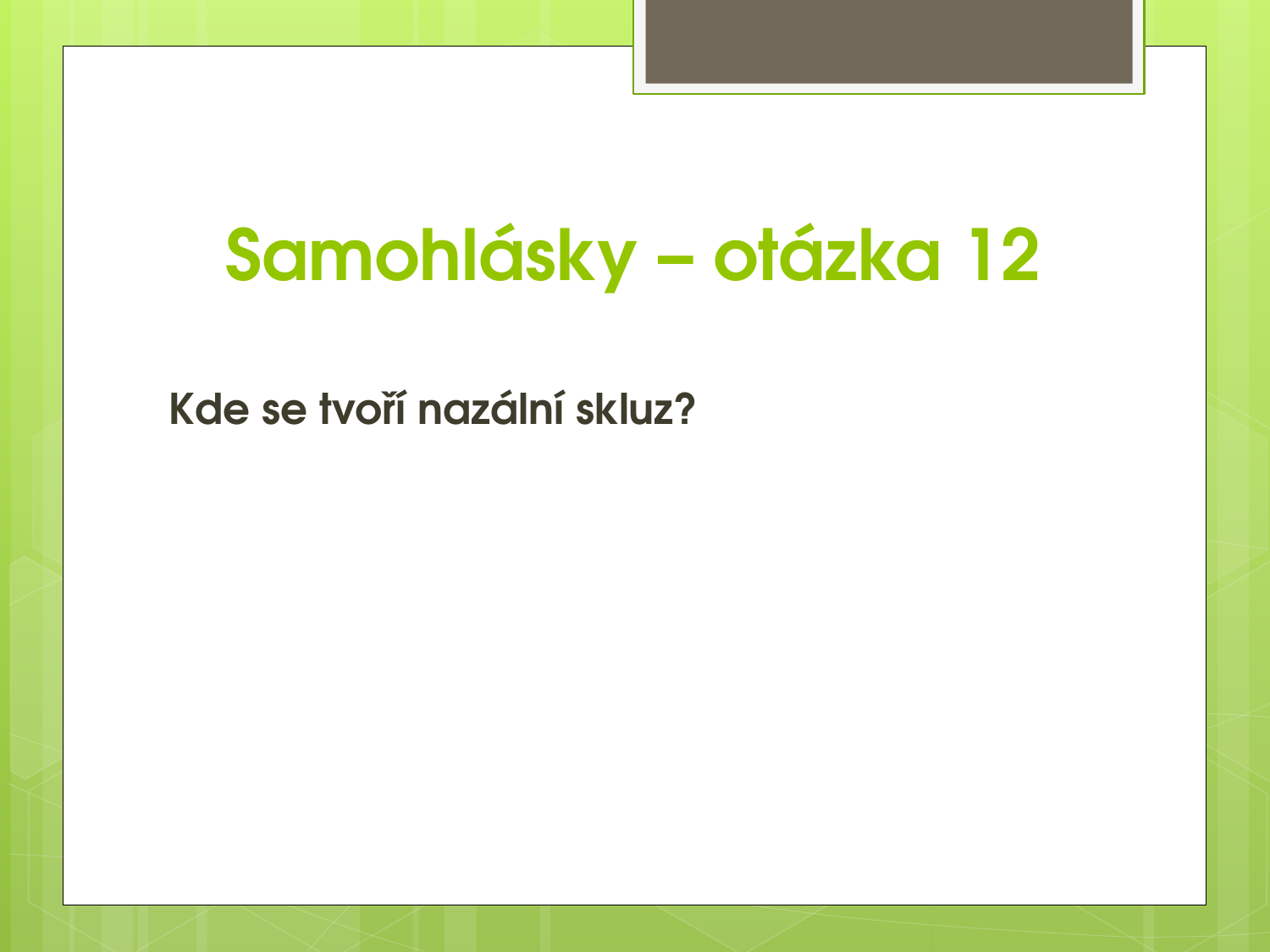

# Samohlásky – otázka 12
Kde se tvoří nazální skluz?